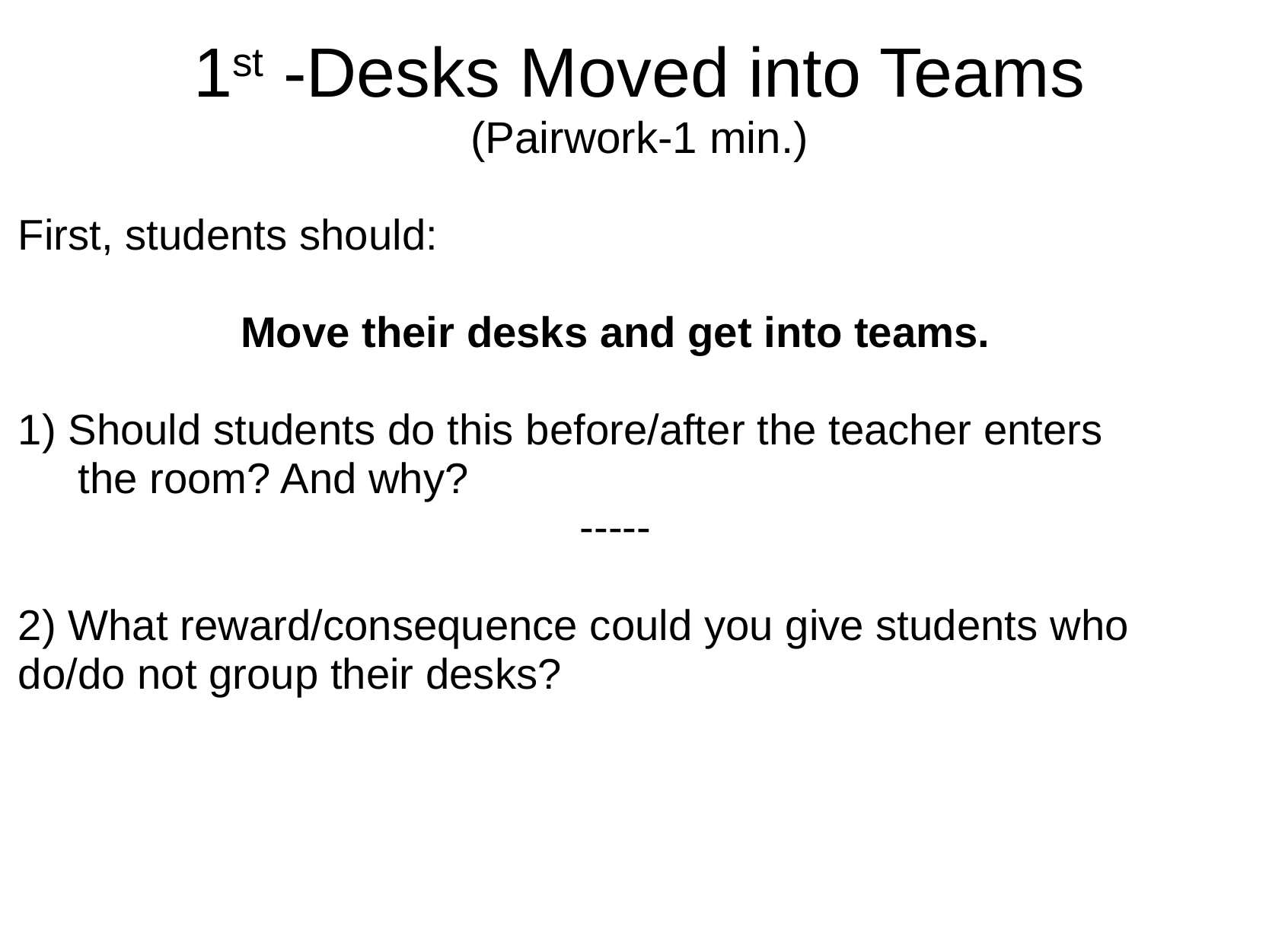

# 1st -Desks Moved into Teams (Pairwork-1 min.)
First, students should:

Move their desks and get into teams.

1) Should students do this before/after the teacher enters
     the room? And why?
-----

2) What reward/consequence could you give students who do/do not group their desks?